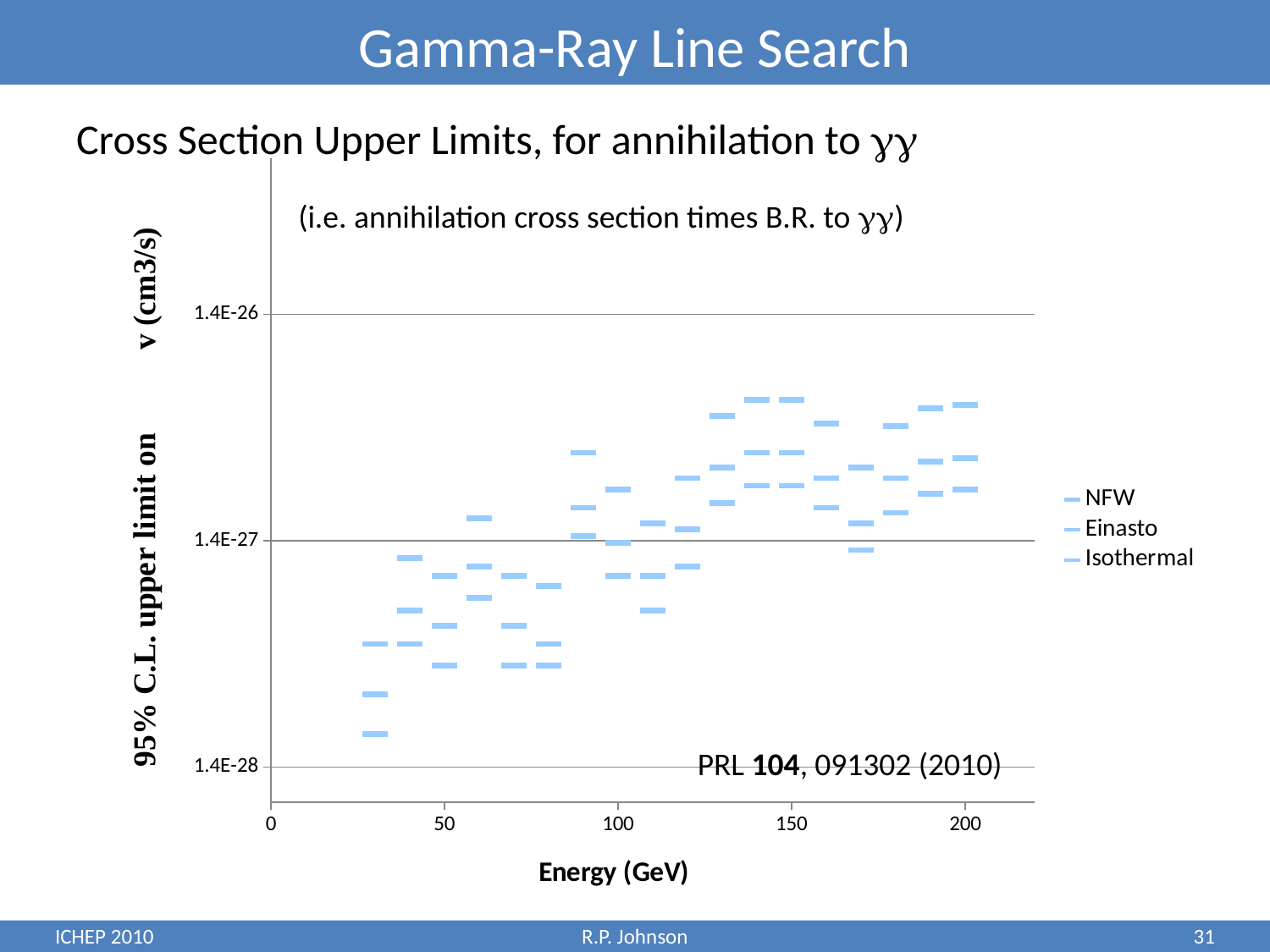

# Gamma-Ray Line Search
Cross Section Upper Limits, for annihilation to γγ

### Chart

| Category | NFW | Einasto | Isothermal |
|---|---|---|---|
(i.e. annihilation cross section times B.R. to γγ)
PRL 104, 091302 (2010)
ICHEP 2010
R.P. Johnson
31